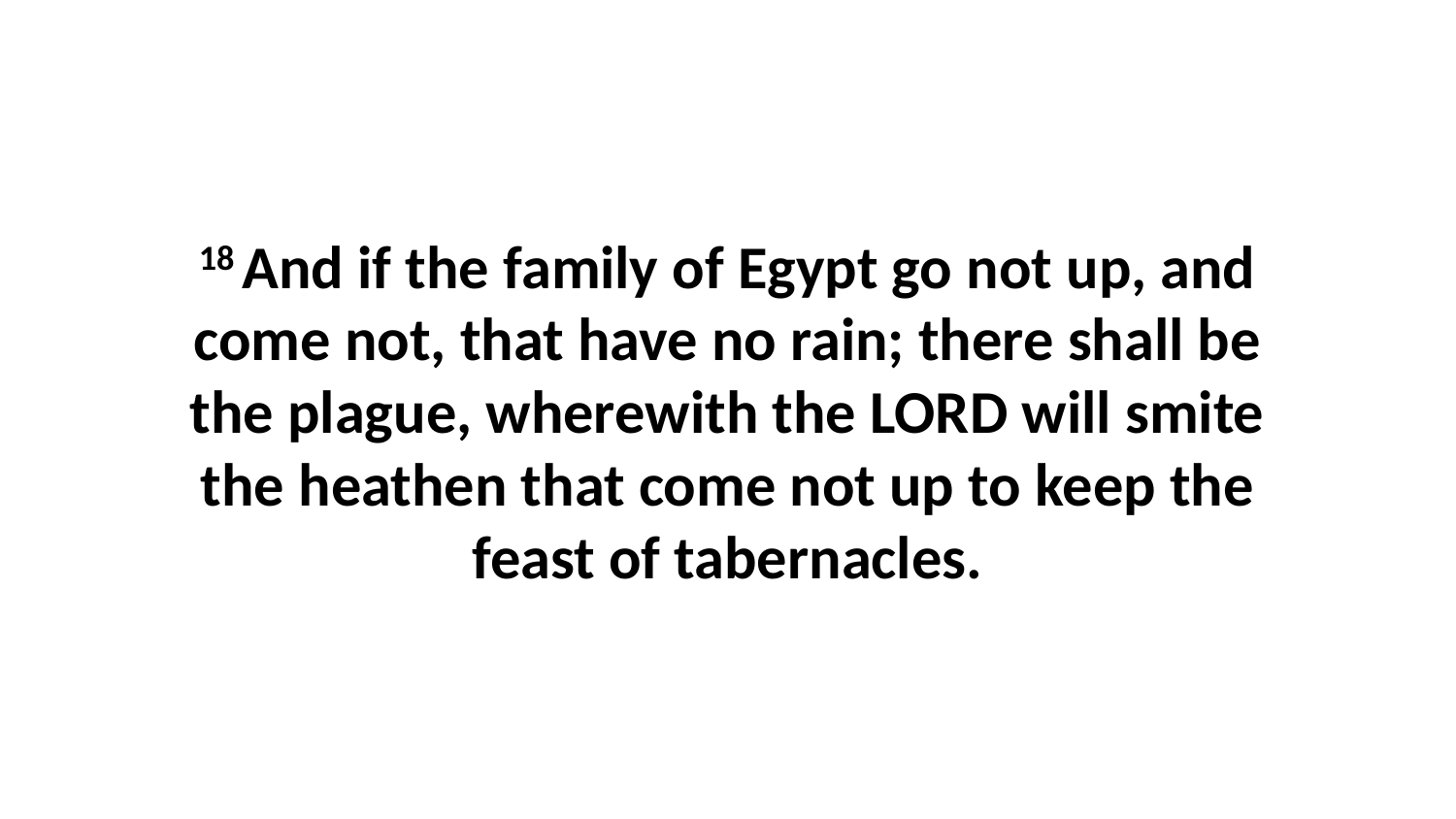

18 And if the family of Egypt go not up, and come not, that have no rain; there shall be the plague, wherewith the LORD will smite the heathen that come not up to keep the feast of tabernacles.